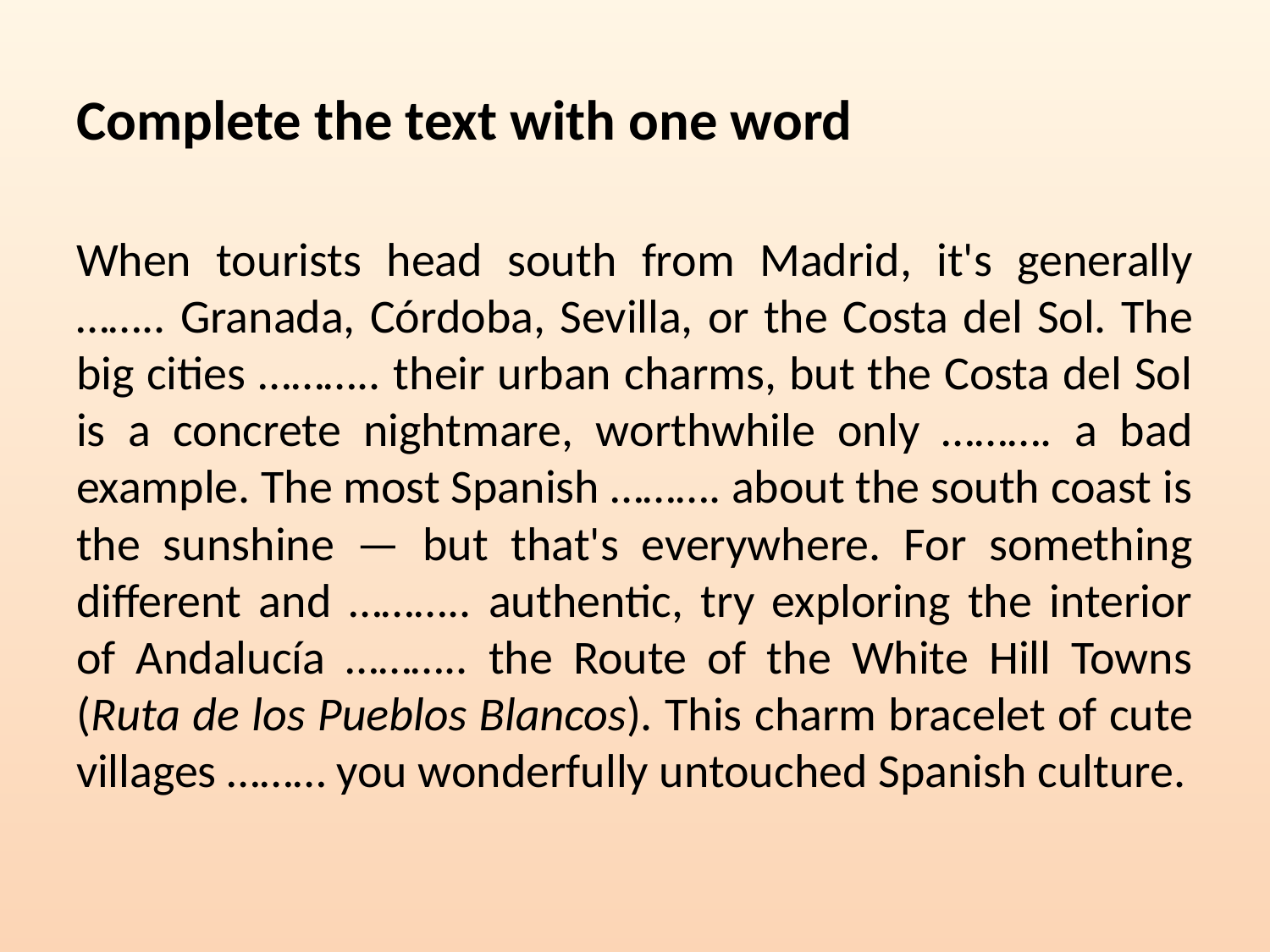

# Complete the text with one word
When tourists head south from Madrid, it's generally …….. Granada, Córdoba, Sevilla, or the Costa del Sol. The big cities ……….. their urban charms, but the Costa del Sol is a concrete nightmare, worthwhile only ………. a bad example. The most Spanish ………. about the south coast is the sunshine — but that's everywhere. For something different and ……….. authentic, try exploring the interior of Andalucía ……….. the Route of the White Hill Towns (Ruta de los Pueblos Blancos). This charm bracelet of cute villages ……… you wonderfully untouched Spanish culture.